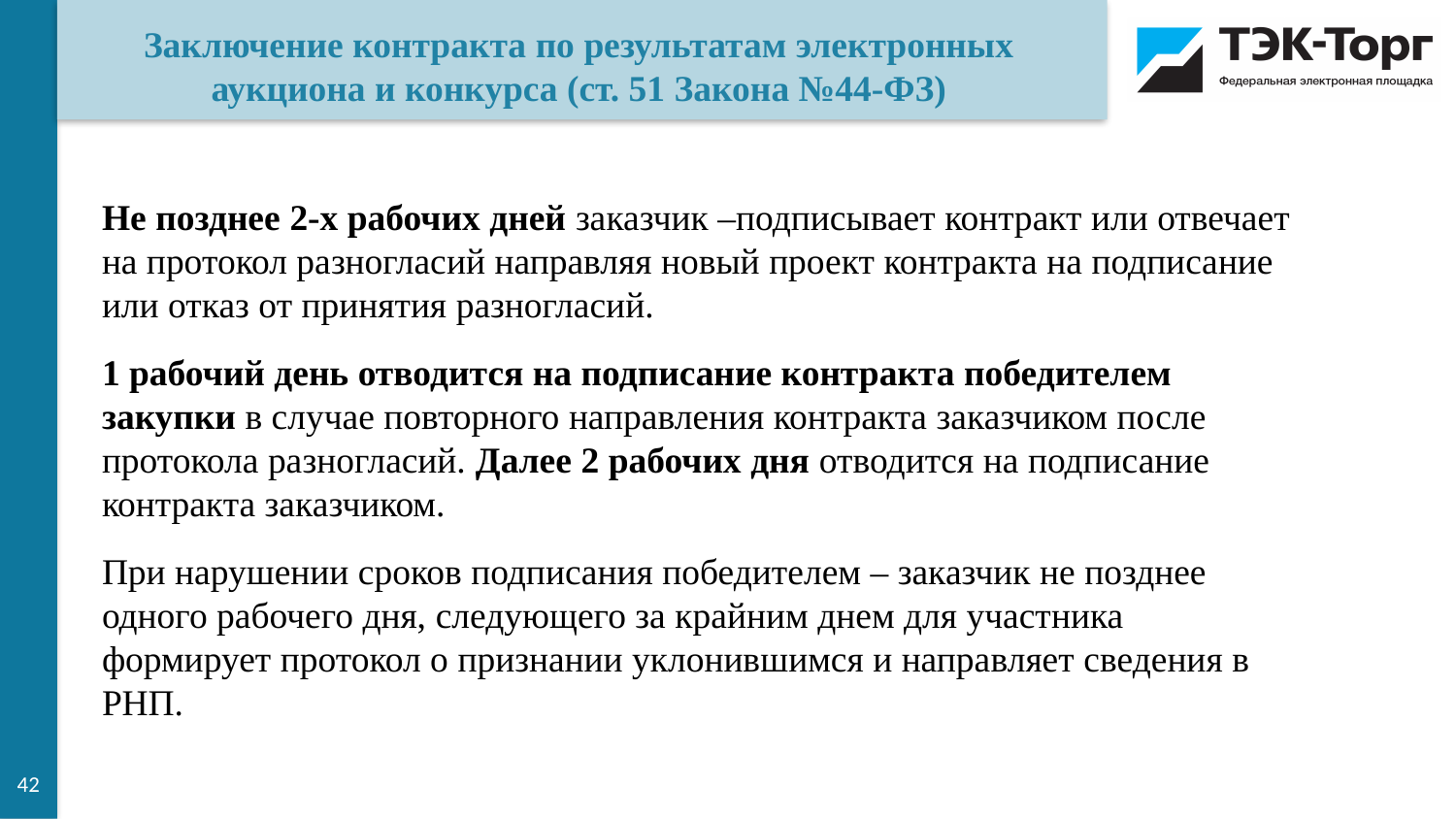

Заключение контракта по результатам электронных аукциона и конкурса (ст. 51 Закона №44-ФЗ)
Не позднее 2-х рабочих дней заказчик –подписывает контракт или отвечает на протокол разногласий направляя новый проект контракта на подписание или отказ от принятия разногласий.
1 рабочий день отводится на подписание контракта победителем закупки в случае повторного направления контракта заказчиком после протокола разногласий. Далее 2 рабочих дня отводится на подписание контракта заказчиком.
При нарушении сроков подписания победителем – заказчик не позднее одного рабочего дня, следующего за крайним днем для участника формирует протокол о признании уклонившимся и направляет сведения в РНП.
42